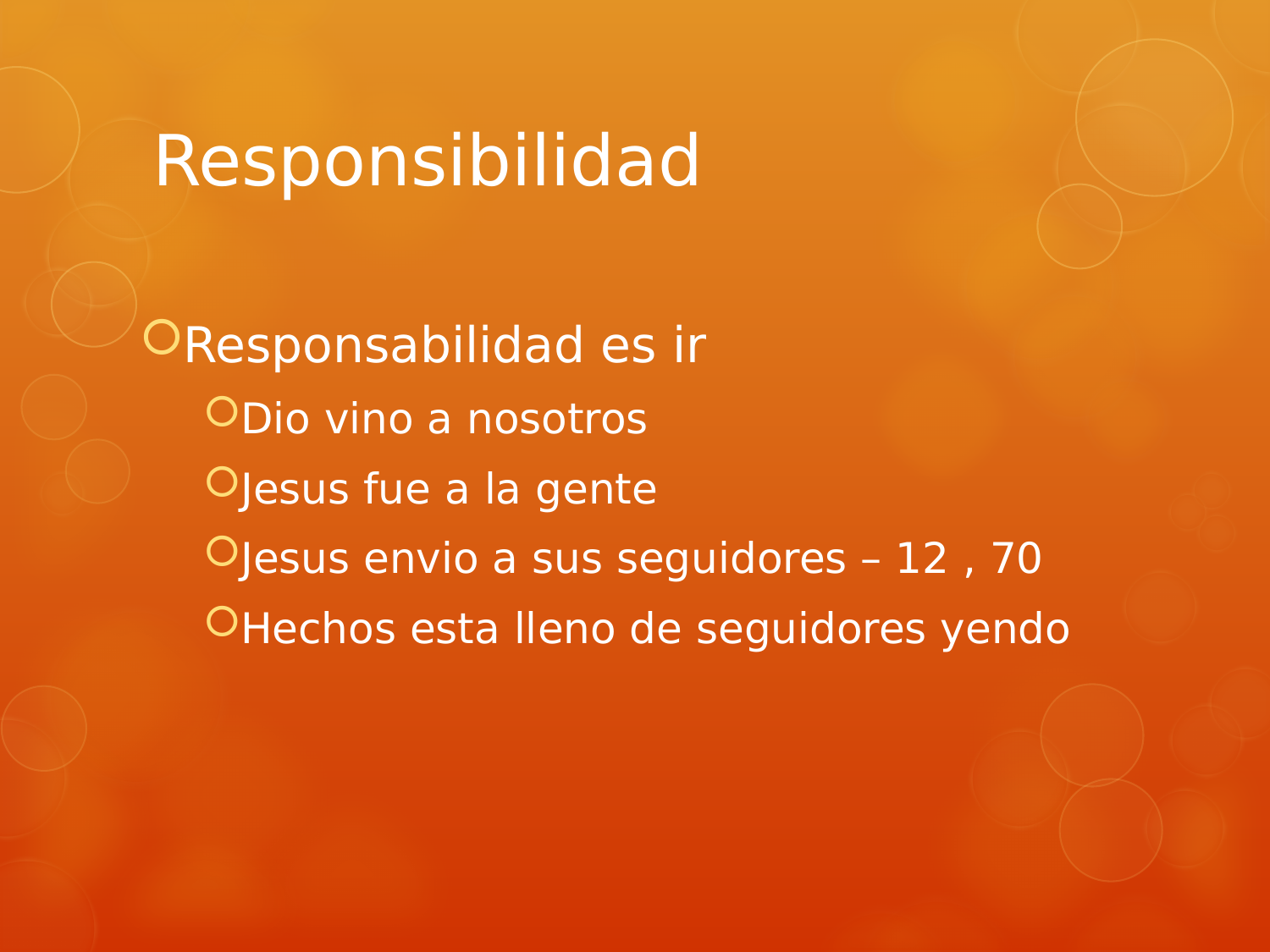

# Responsibilidad
Responsabilidad es ir
Dio vino a nosotros
Jesus fue a la gente
Jesus envio a sus seguidores – 12 , 70
Hechos esta lleno de seguidores yendo